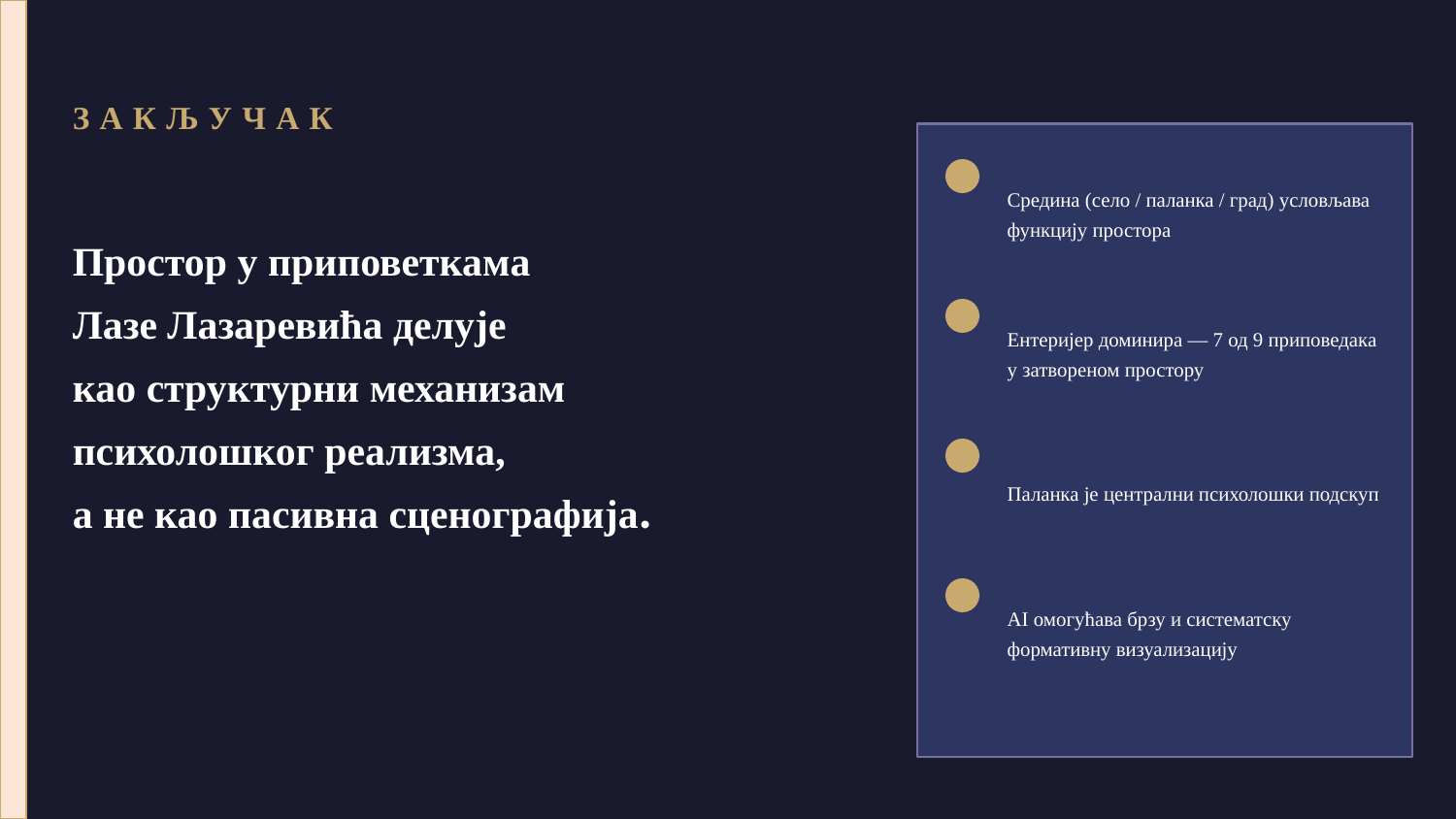

ЗАКЉУЧАК

Средина (село / паланка / град) условљава функцију простора

Простор у приповеткама
Лазе Лазаревића делује
као структурни механизам
психолошког реализма,
а не као пасивна сценографија.
Ентеријер доминира — 7 од 9 приповедака у затвореном простору

Паланка је централни психолошки подскуп

AI омогућава брзу и систематску формативну визуализацију